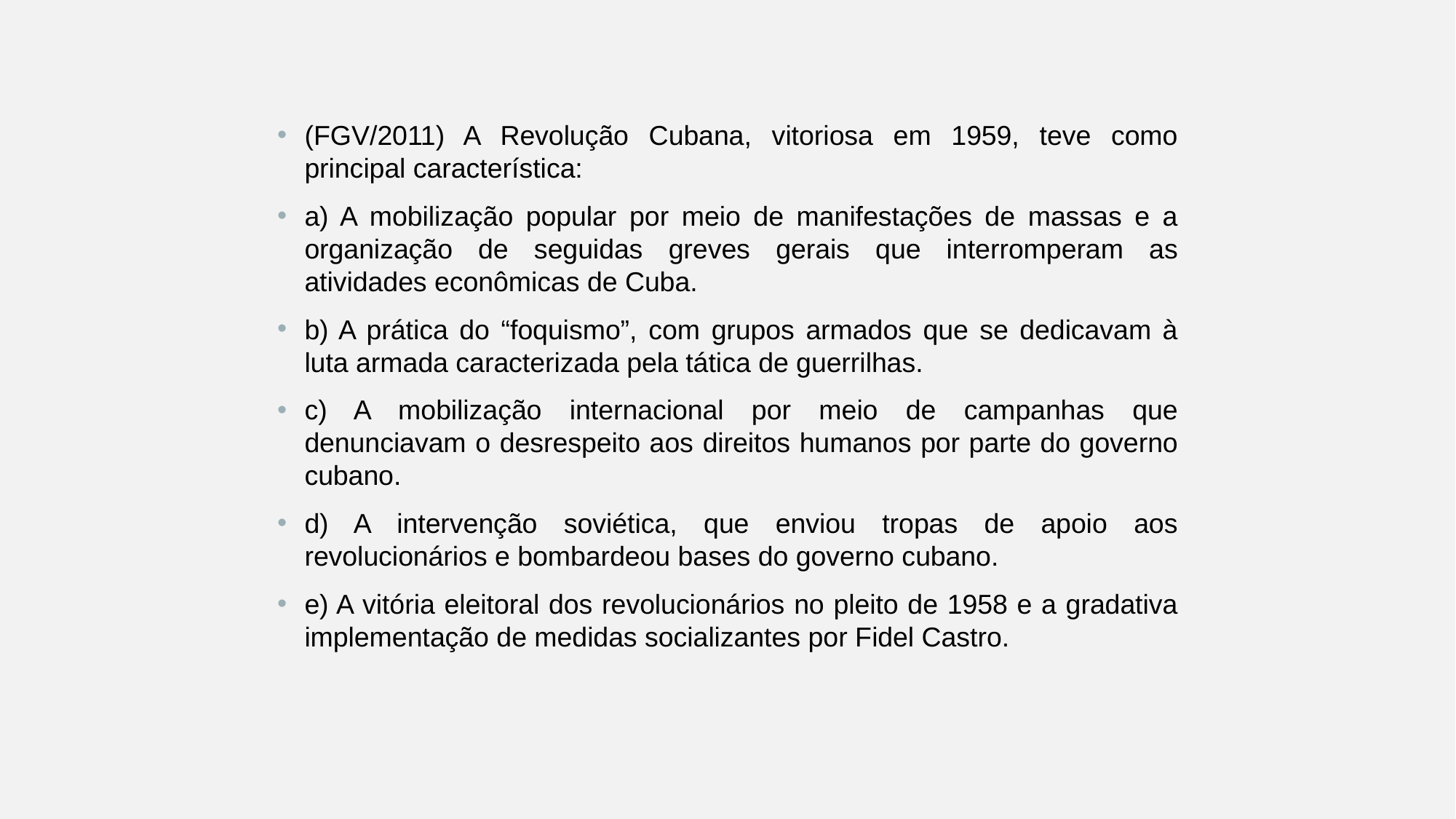

(FGV/2011) A Revolução Cubana, vitoriosa em 1959, teve como principal característica:
a) A mobilização popular por meio de manifestações de massas e a organização de seguidas greves gerais que interromperam as atividades econômicas de Cuba.
b) A prática do “foquismo”, com grupos armados que se dedicavam à luta armada caracterizada pela tática de guerrilhas.
c) A mobilização internacional por meio de campanhas que denunciavam o desrespeito aos direitos humanos por parte do governo cubano.
d) A intervenção soviética, que enviou tropas de apoio aos revolucionários e bombardeou bases do governo cubano.
e) A vitória eleitoral dos revolucionários no pleito de 1958 e a gradativa implementação de medidas socializantes por Fidel Castro.